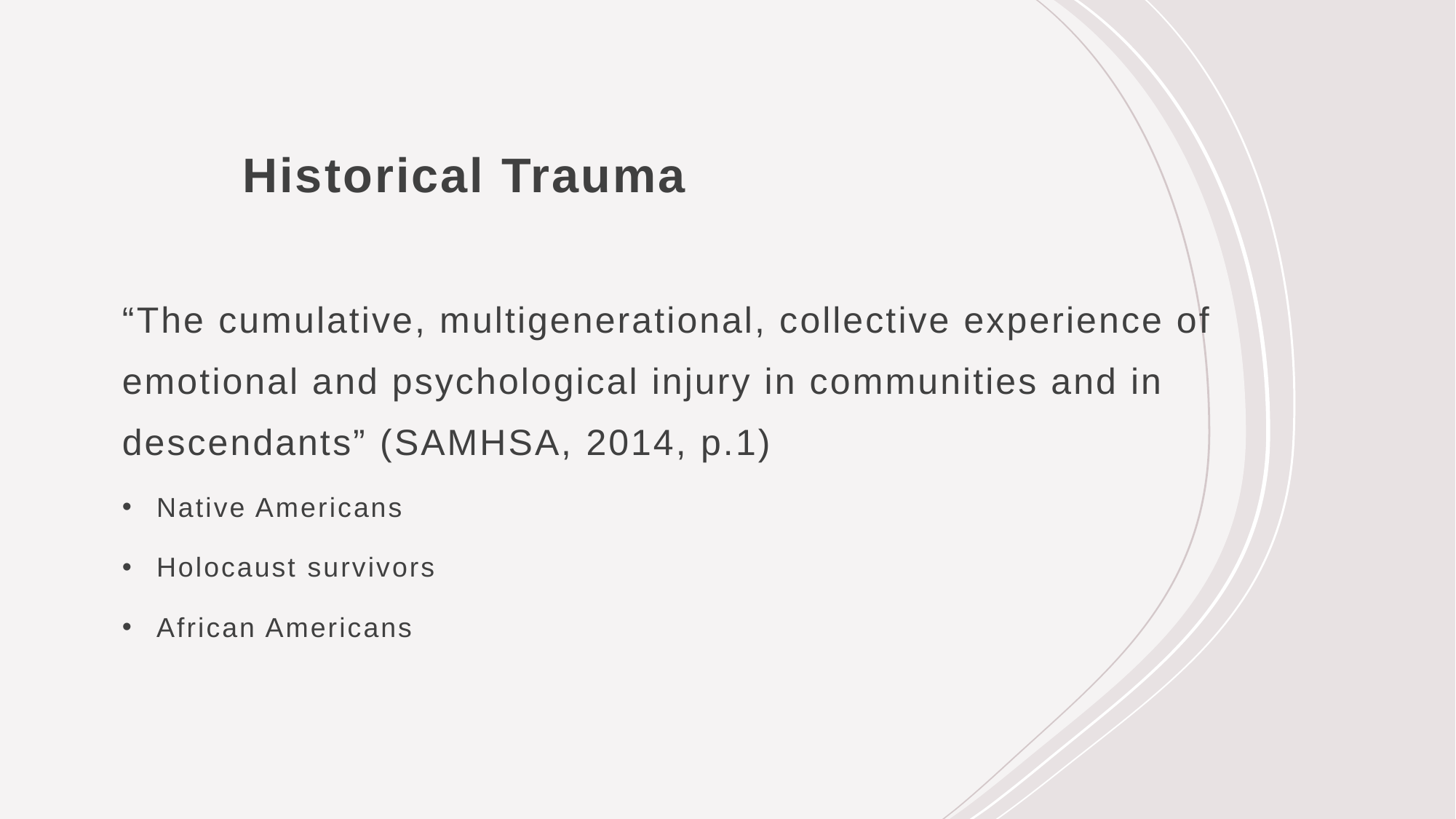

# Historical Trauma
“The cumulative, multigenerational, collective experience of emotional and psychological injury in communities and in descendants” (SAMHSA, 2014, p.1)
Native Americans
Holocaust survivors
African Americans